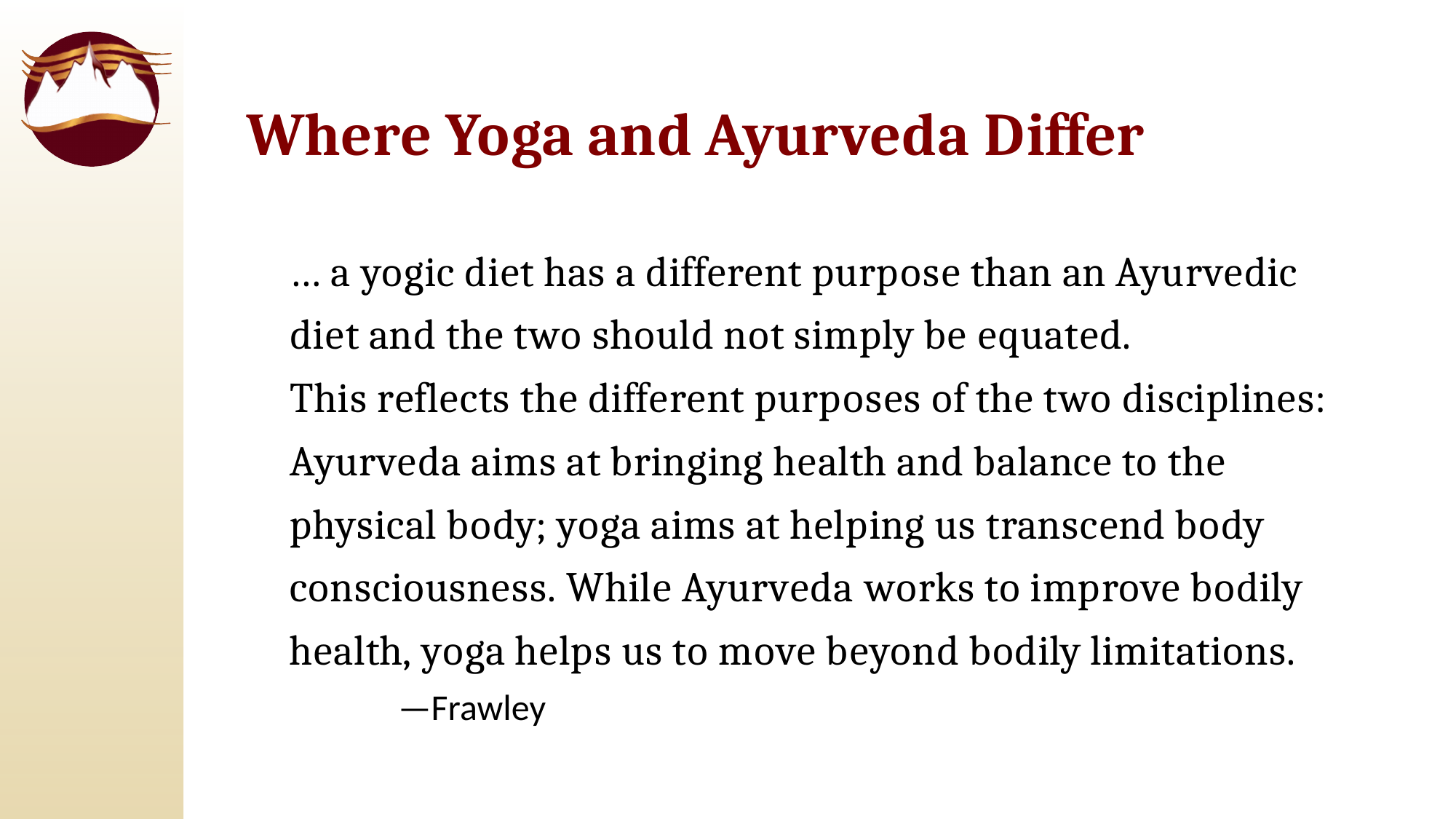

# Where Yoga and Ayurveda Differ
… a yogic diet has a different purpose than an Ayurvedic diet and the two should not simply be equated.
This reflects the different purposes of the two disciplines: Ayurveda aims at bringing health and balance to the physical body; yoga aims at helping us transcend body consciousness. While Ayurveda works to improve bodily health, yoga helps us to move beyond bodily limitations.
	—Frawley